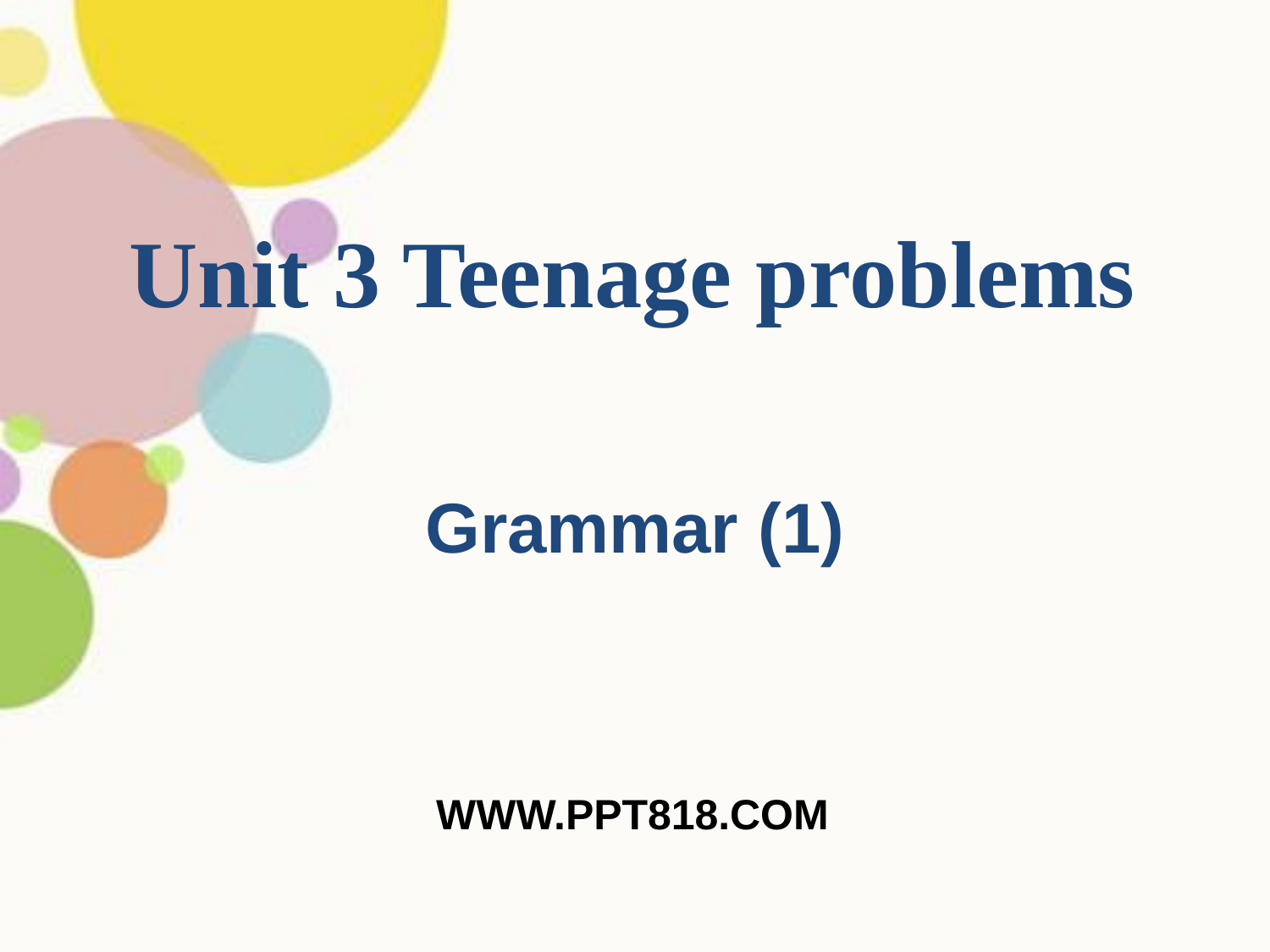

Unit 3 Teenage problems
Grammar (1)
WWW.PPT818.COM